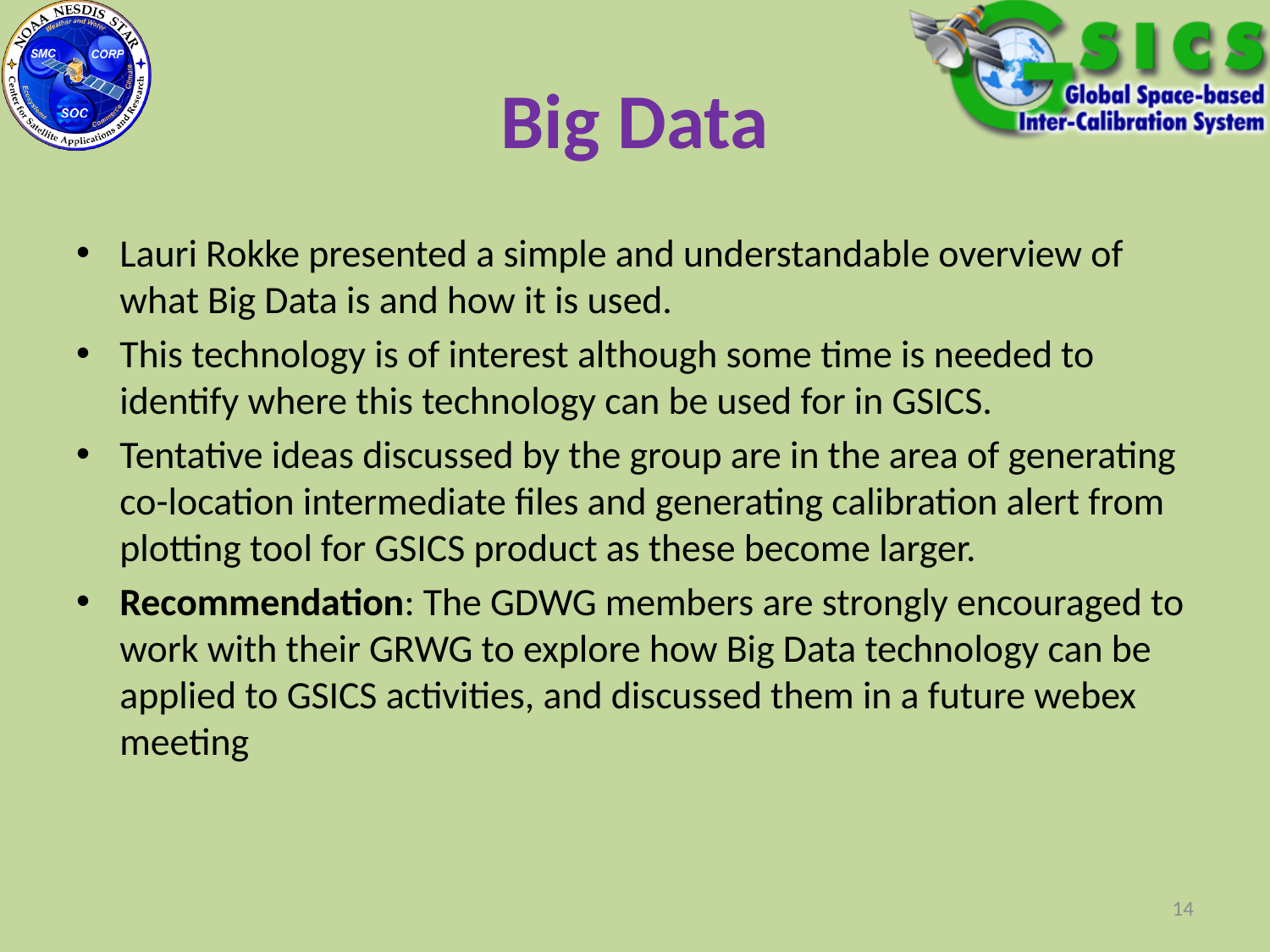

# Big Data
Lauri Rokke presented a simple and understandable overview of what Big Data is and how it is used.
This technology is of interest although some time is needed to identify where this technology can be used for in GSICS.
Tentative ideas discussed by the group are in the area of generating co-location intermediate files and generating calibration alert from plotting tool for GSICS product as these become larger.
Recommendation: The GDWG members are strongly encouraged to work with their GRWG to explore how Big Data technology can be applied to GSICS activities, and discussed them in a future webex meeting
14